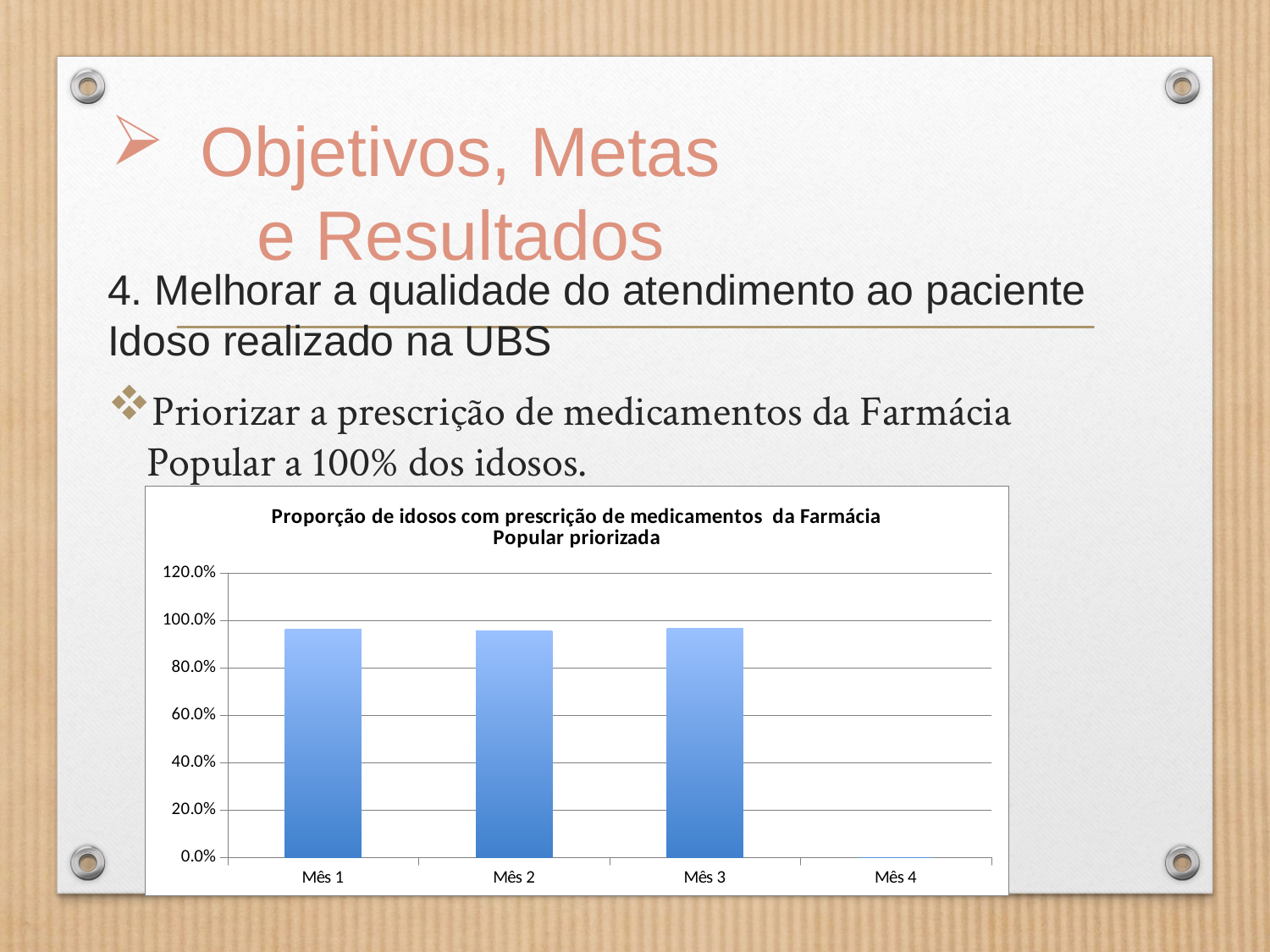

# Objetivos, Metas e Resultados
4. Melhorar a qualidade do atendimento ao paciente Idoso realizado na UBS
Priorizar a prescrição de medicamentos da Farmácia Popular a 100% dos idosos.

### Chart:

| Category | Proporção de idosos com prescrição de medicamentos  da Farmácia Popular priorizada |
|---|---|
| Mês 1 | 0.9615384615384616 |
| Mês 2 | 0.956140350877193 |
| Mês 3 | 0.9675324675324676 |
| Mês 4 | 0.0 |